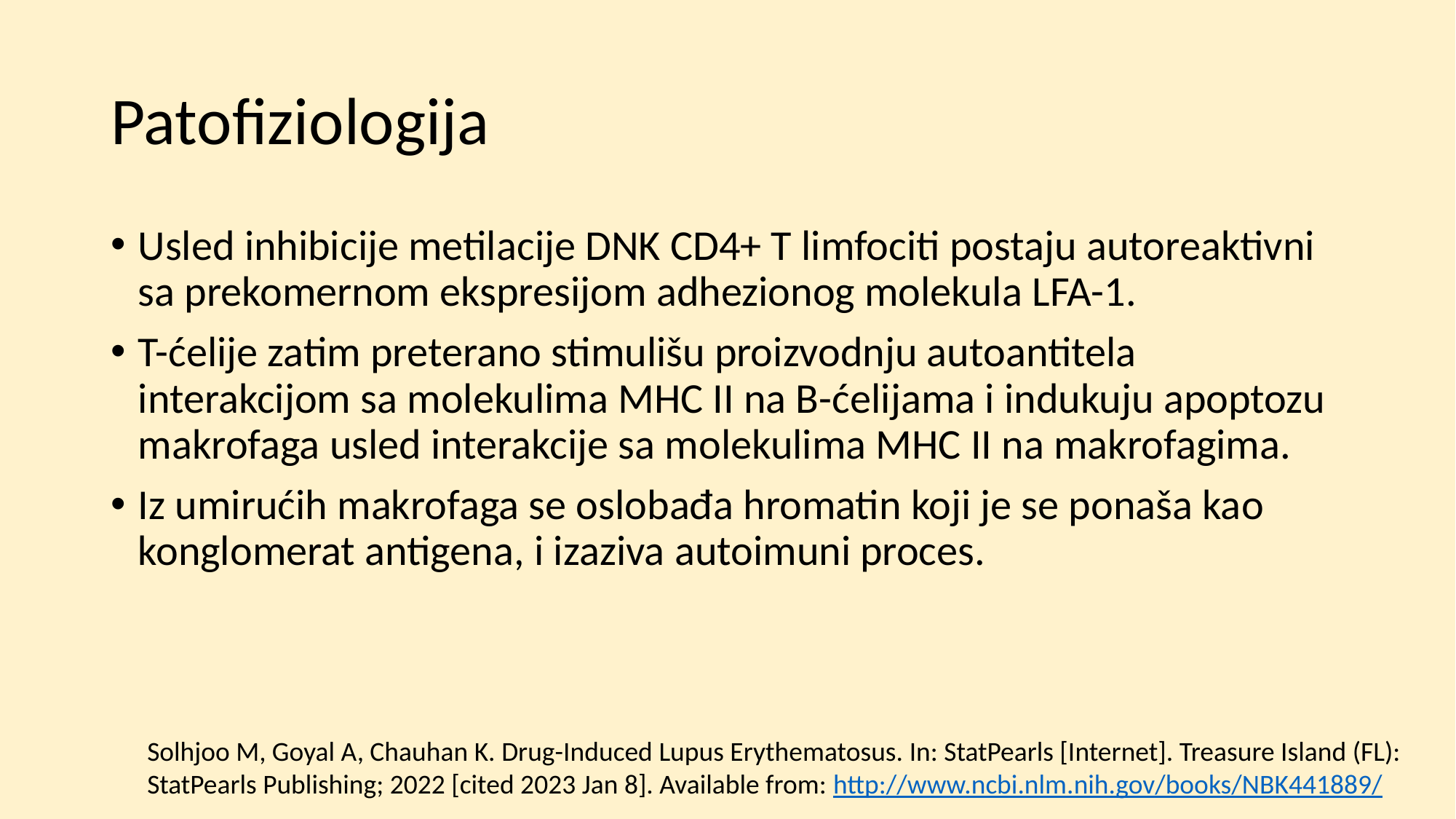

# Patofiziologija
Usled inhibicije metilacije DNK CD4+ T limfociti postaju autoreaktivni sa prekomernom ekspresijom adhezionog molekula LFA-1.
T-ćelije zatim preterano stimulišu proizvodnju autoantitela interakcijom sa molekulima MHC II na B-ćelijama i indukuju apoptozu makrofaga usled interakcije sa molekulima MHC II na makrofagima.
Iz umirućih makrofaga se oslobađa hromatin koji je se ponaša kao konglomerat antigena, i izaziva autoimuni proces.
Solhjoo M, Goyal A, Chauhan K. Drug-Induced Lupus Erythematosus. In: StatPearls [Internet]. Treasure Island (FL):
StatPearls Publishing; 2022 [cited 2023 Jan 8]. Available from: http://www.ncbi.nlm.nih.gov/books/NBK441889/